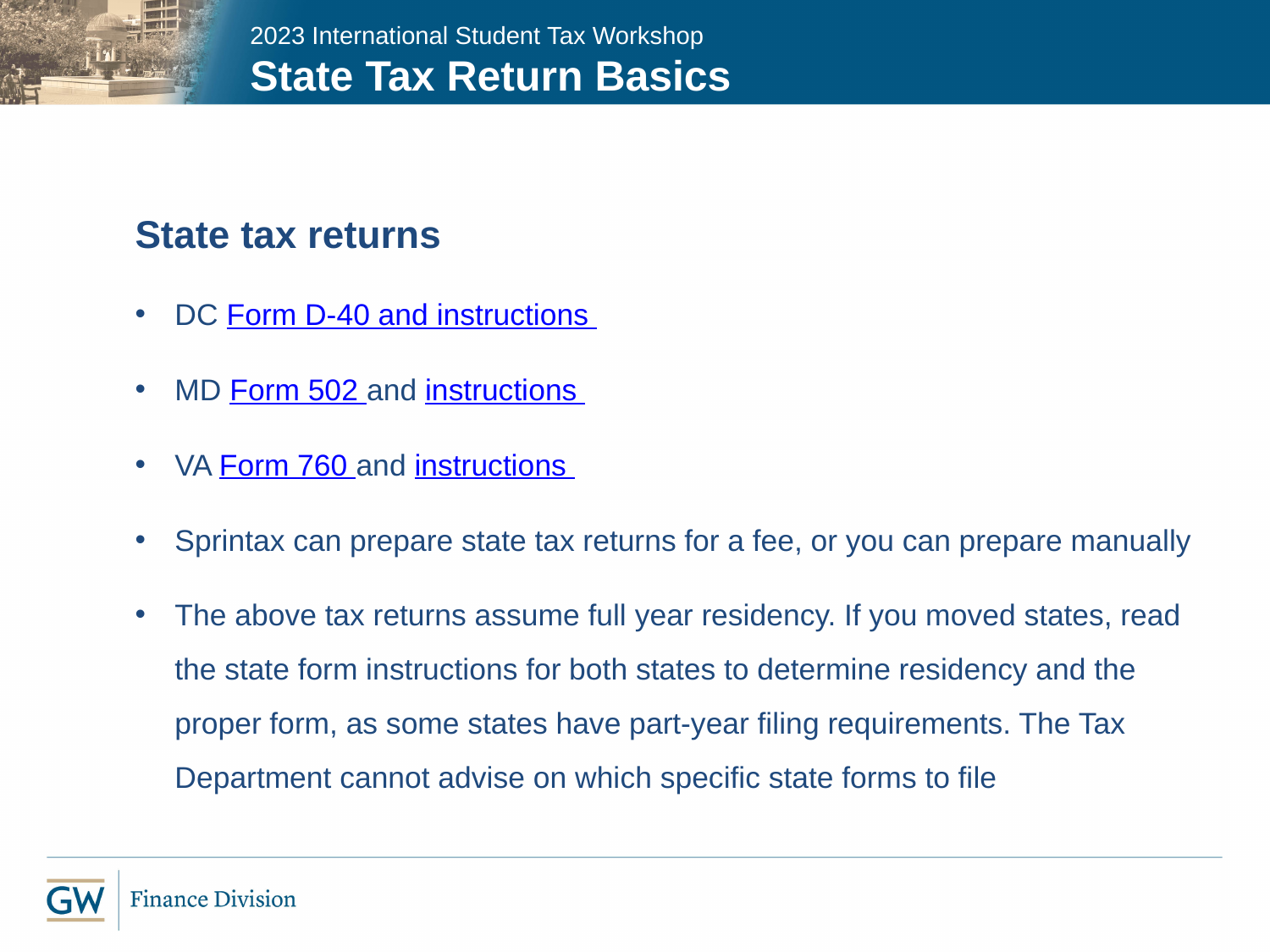

2023 International Student Tax Workshop
State Tax Return Basics

State tax returns
DC Form D-40 and instructions
MD Form 502 and instructions
VA Form 760 and instructions
Sprintax can prepare state tax returns for a fee, or you can prepare manually
The above tax returns assume full year residency. If you moved states, read the state form instructions for both states to determine residency and the proper form, as some states have part-year filing requirements. The Tax Department cannot advise on which specific state forms to file